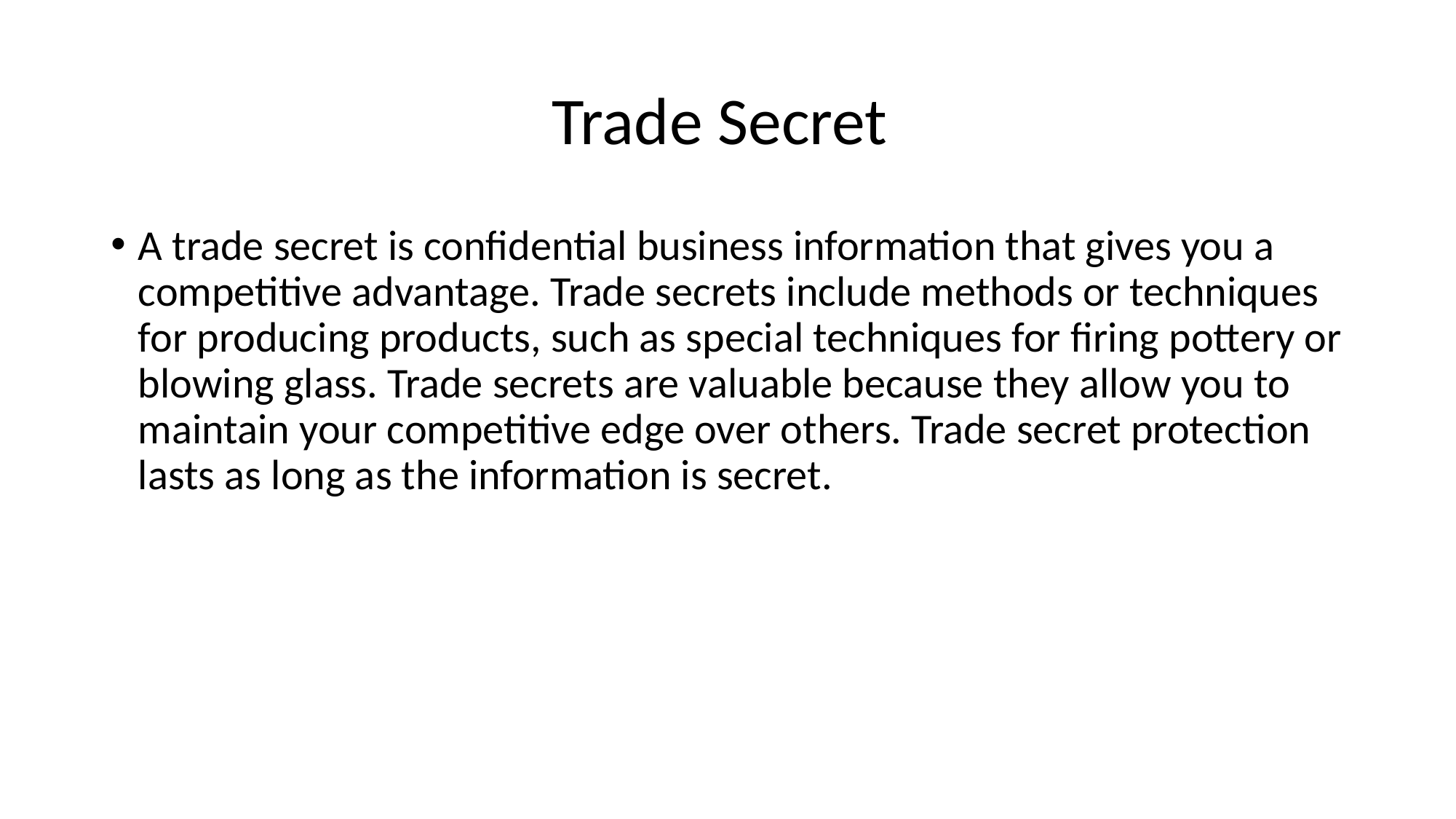

# Trade Secret
A trade secret is confidential business information that gives you a competitive advantage. Trade secrets include methods or techniques for producing products, such as special techniques for firing pottery or blowing glass. Trade secrets are valuable because they allow you to maintain your competitive edge over others. Trade secret protection lasts as long as the information is secret.